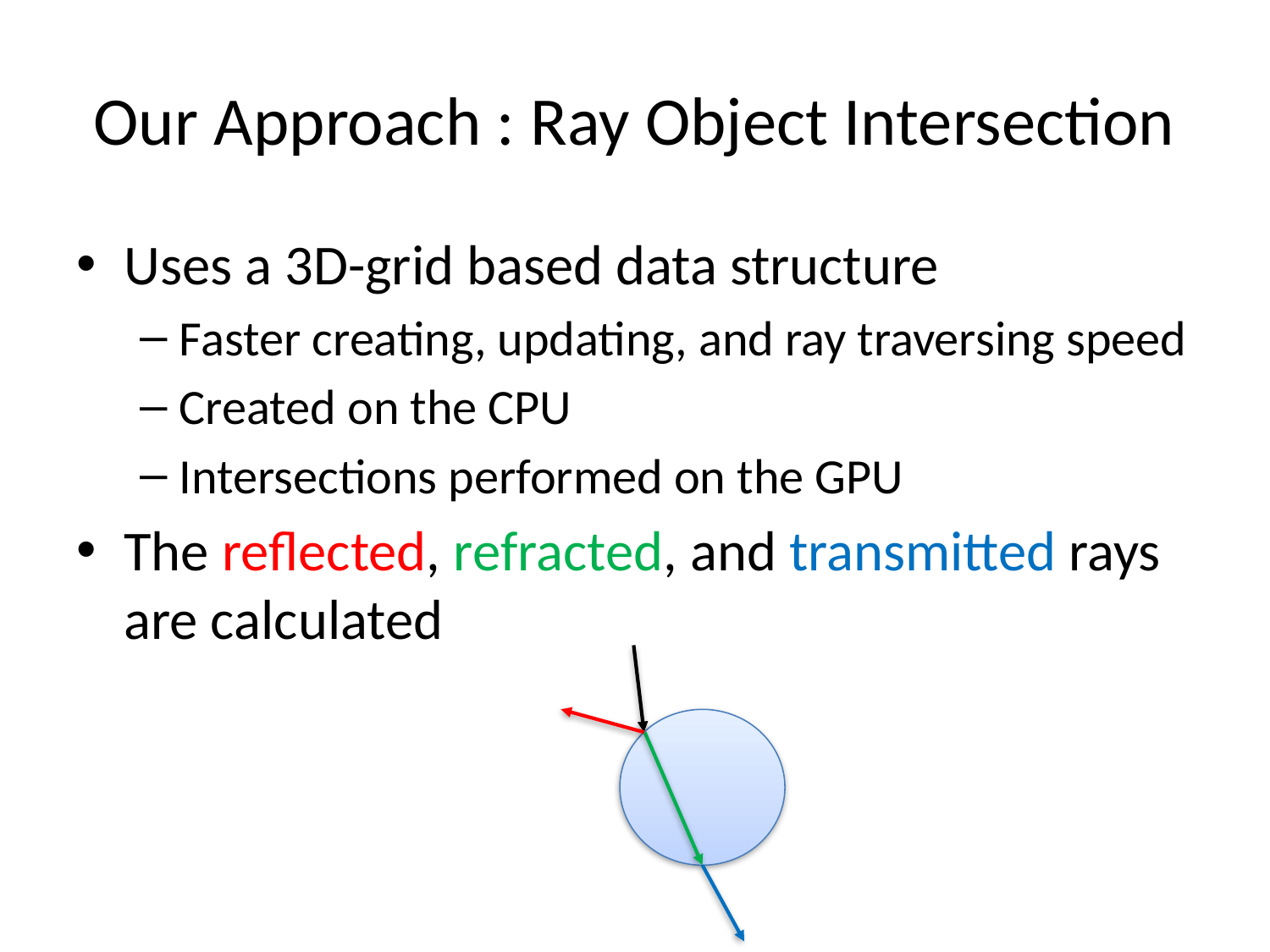

# Our Approach : Ray Object Intersection
Uses a 3D-grid based data structure
Faster creating, updating, and ray traversing speed
Created on the CPU
Intersections performed on the GPU
The reflected, refracted, and transmitted rays are calculated